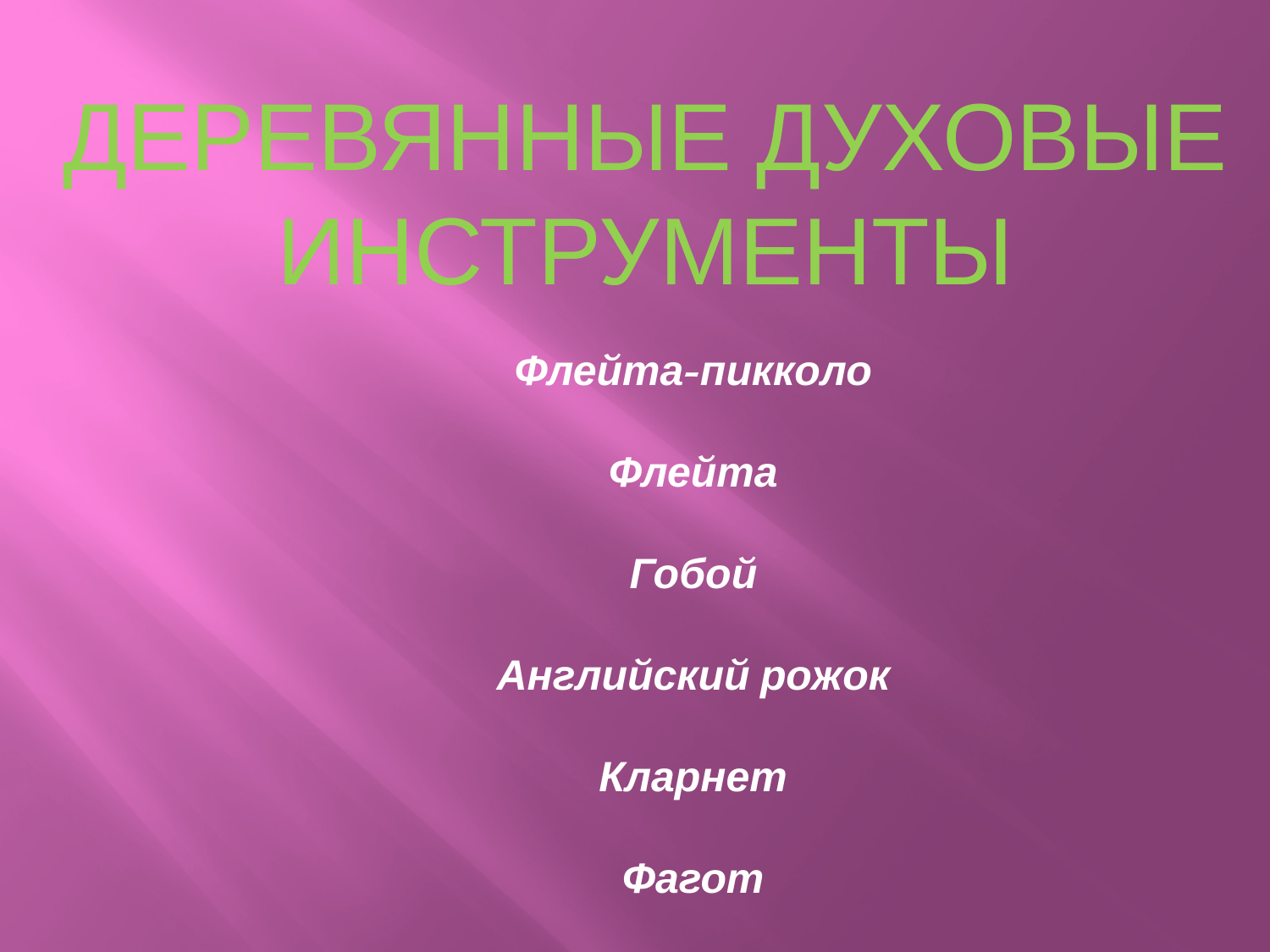

ДЕРЕВЯННЫЕ ДУХОВЫЕ
ИНСТРУМЕНТЫ
Флейта-пикколо

Флейта

Гобой

Английский рожок

Кларнет

Фагот